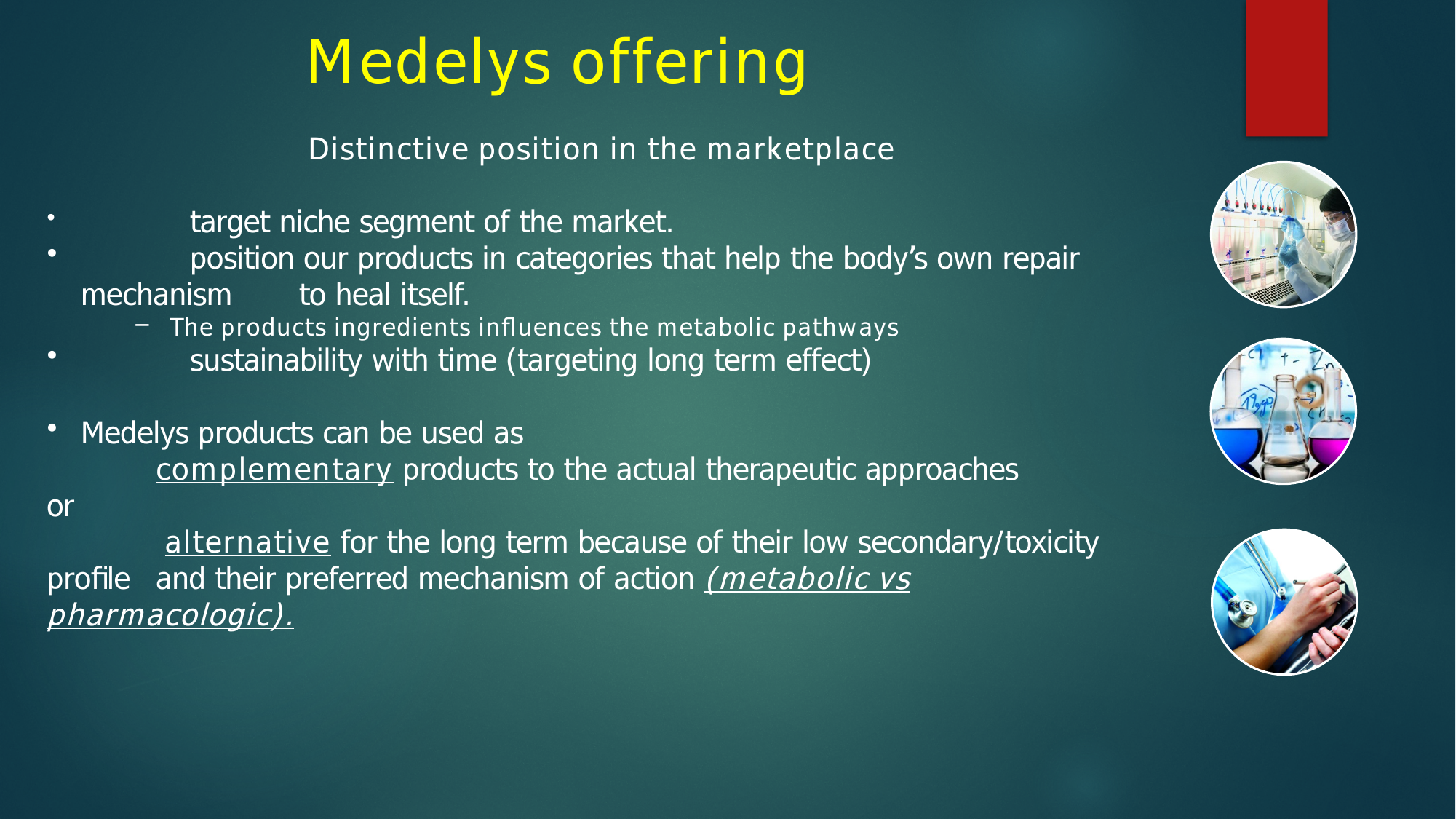

Medelys offering
Distinctive position in the marketplace

	target niche segment of the market.
	position our products in categories that help the body’s own repair mechanism 	to heal itself.
The products ingredients influences the metabolic pathways
	sustainability with time (targeting long term effect)

Medelys products can be used as
	complementary products to the actual therapeutic approaches
or
	 alternative for the long term because of their low secondary/toxicity profile 	and their preferred mechanism of action (metabolic vs pharmacologic).